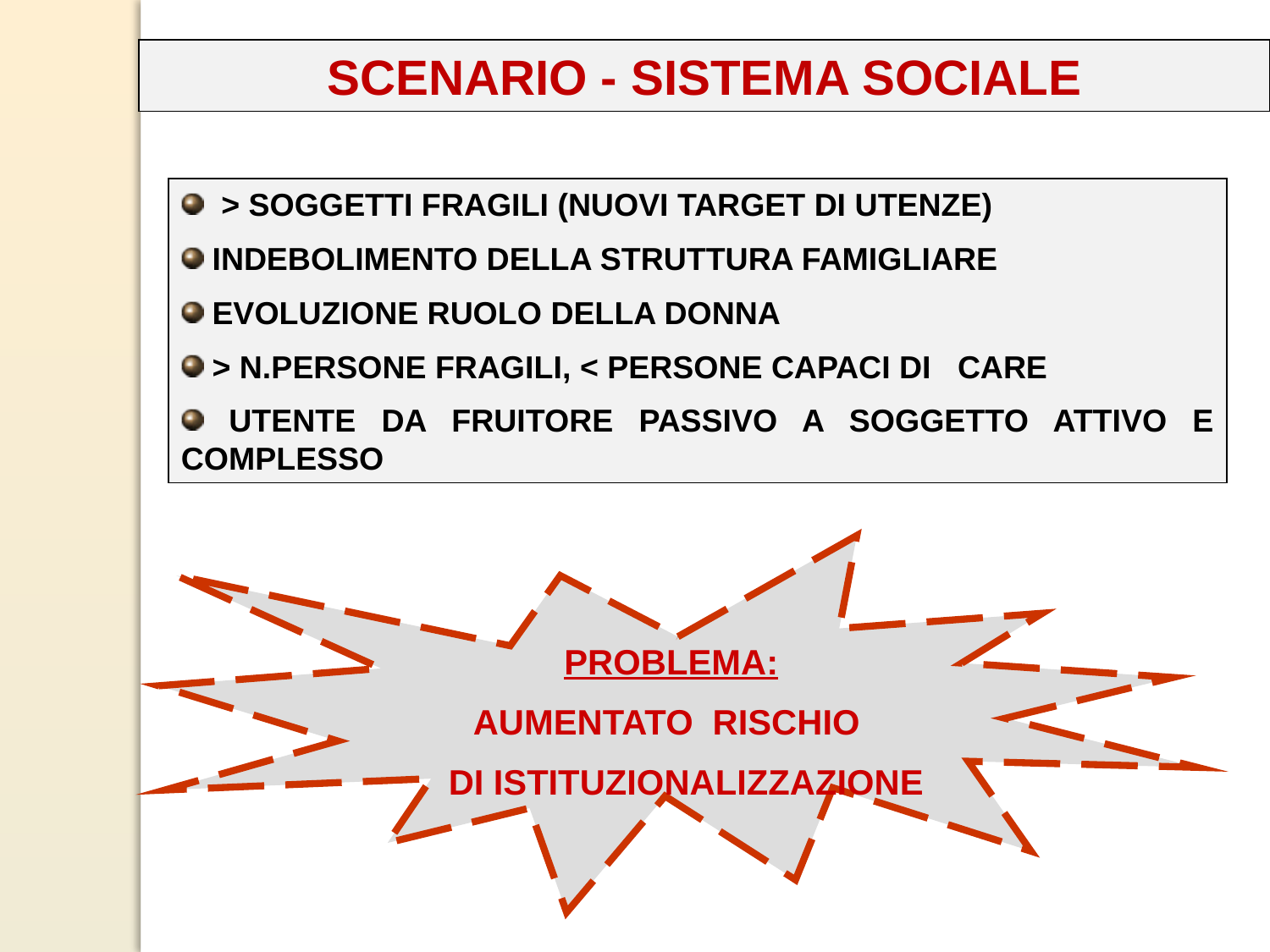

SCENARIO - SISTEMA SOCIALE
  > SOGGETTI FRAGILI (NUOVI TARGET DI UTENZE)
 INDEBOLIMENTO DELLA STRUTTURA FAMIGLIARE
 EVOLUZIONE RUOLO DELLA DONNA
 > N.PERSONE FRAGILI, < PERSONE CAPACI DI   CARE
 UTENTE DA FRUITORE PASSIVO A SOGGETTO ATTIVO E COMPLESSO

PROBLEMA:
AUMENTATO  RISCHIO
   DI ISTITUZIONALIZZAZIONE